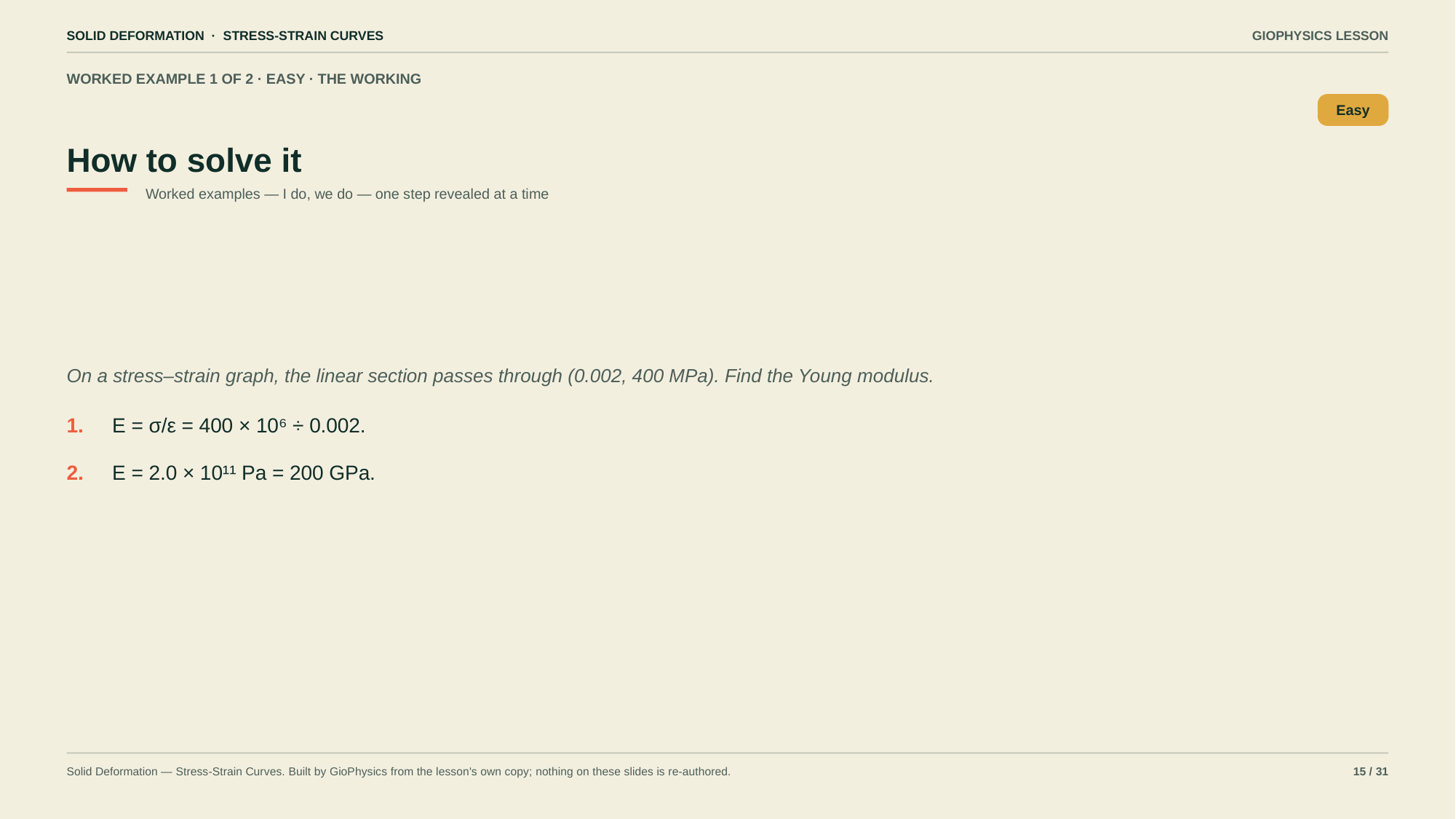

SOLID DEFORMATION  ·  STRESS-STRAIN CURVES
GIOPHYSICS LESSON

WORKED EXAMPLE 1 OF 2 · EASY · THE WORKING
How to solve it

Easy
Worked examples — I do, we do — one step revealed at a time

On a stress–strain graph, the linear section passes through (0.002, 400 MPa). Find the Young modulus.
1.
E = σ/ε = 400 × 10⁶ ÷ 0.002.
2.
E = 2.0 × 10¹¹ Pa = 200 GPa.

Solid Deformation — Stress-Strain Curves. Built by GioPhysics from the lesson's own copy; nothing on these slides is re-authored.
15 / 31